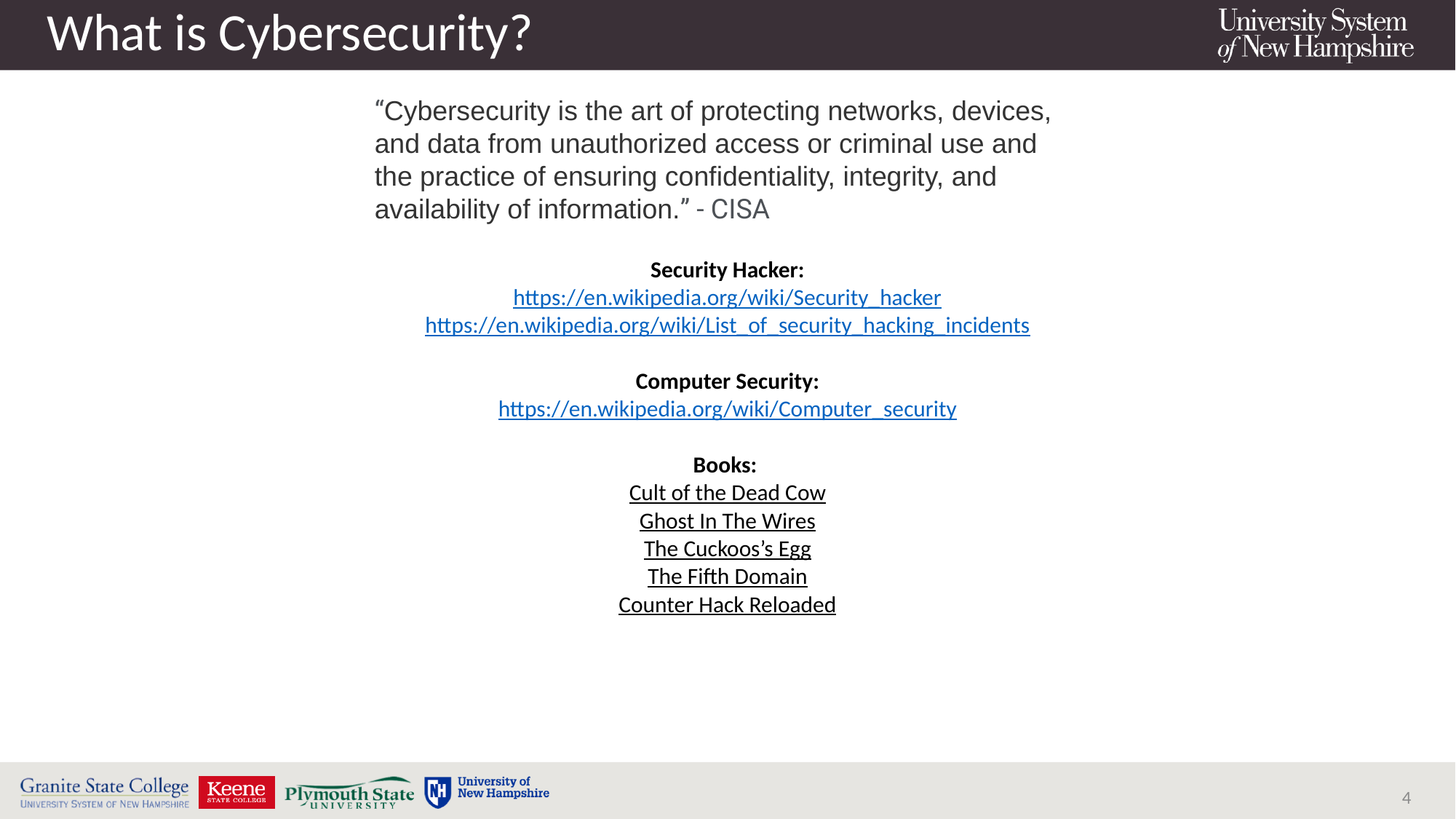

# What is Cybersecurity?
“Cybersecurity is the art of protecting networks, devices, and data from unauthorized access or criminal use and the practice of ensuring confidentiality, integrity, and availability of information.” - CISA

Security Hacker:
https://en.wikipedia.org/wiki/Security_hacker
https://en.wikipedia.org/wiki/List_of_security_hacking_incidents

Computer Security:
https://en.wikipedia.org/wiki/Computer_security

Books:
Cult of the Dead Cow
Ghost In The Wires
The Cuckoos’s Egg
The Fifth Domain
Counter Hack Reloaded

4